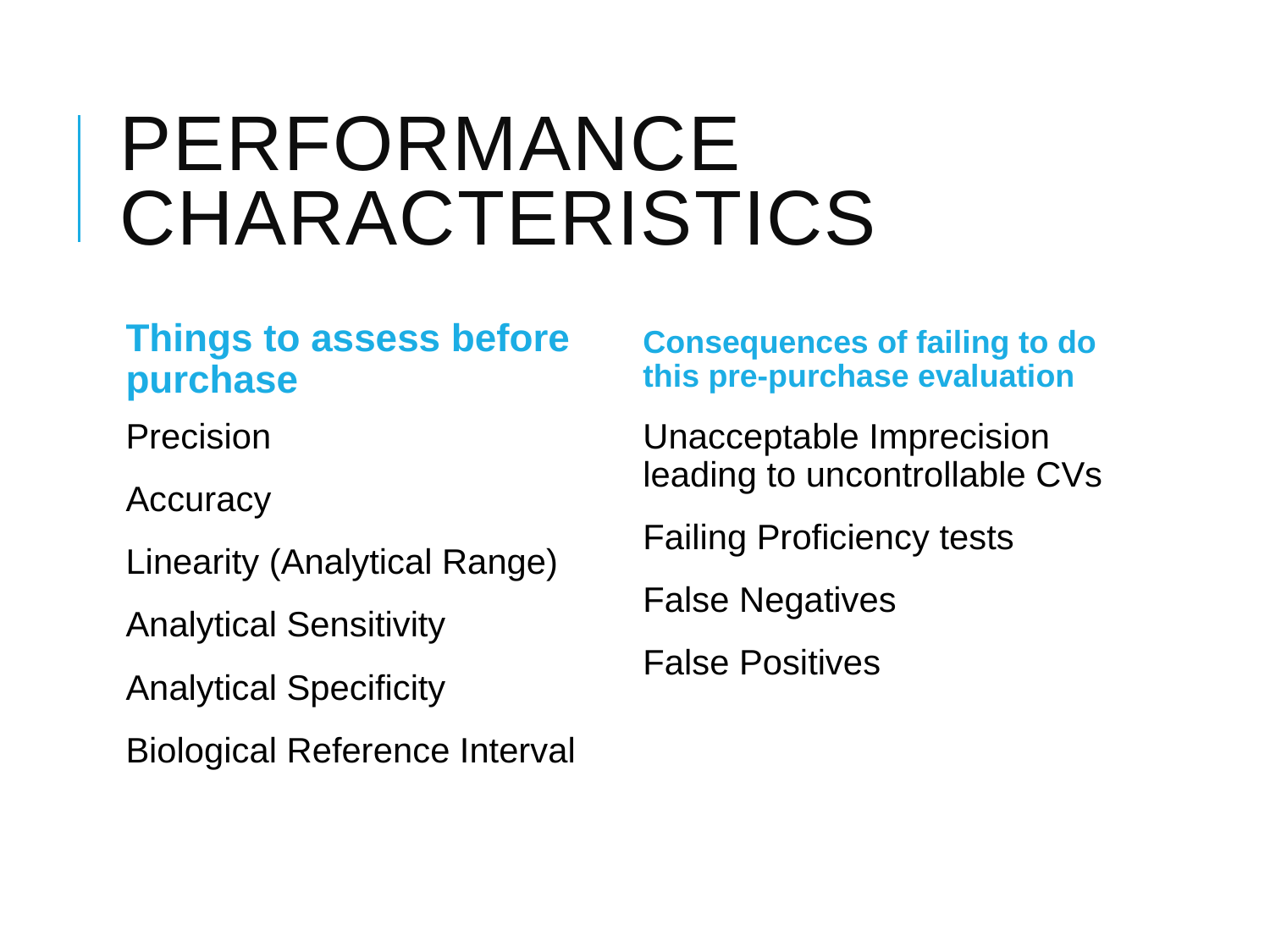

# Performance Characteristics
Things to assess before purchase
Consequences of failing to do this pre-purchase evaluation
Precision
Accuracy
Linearity (Analytical Range)
Analytical Sensitivity
Analytical Specificity
Biological Reference Interval

Unacceptable Imprecision leading to uncontrollable CVs
Failing Proficiency tests
False Negatives
False Positives